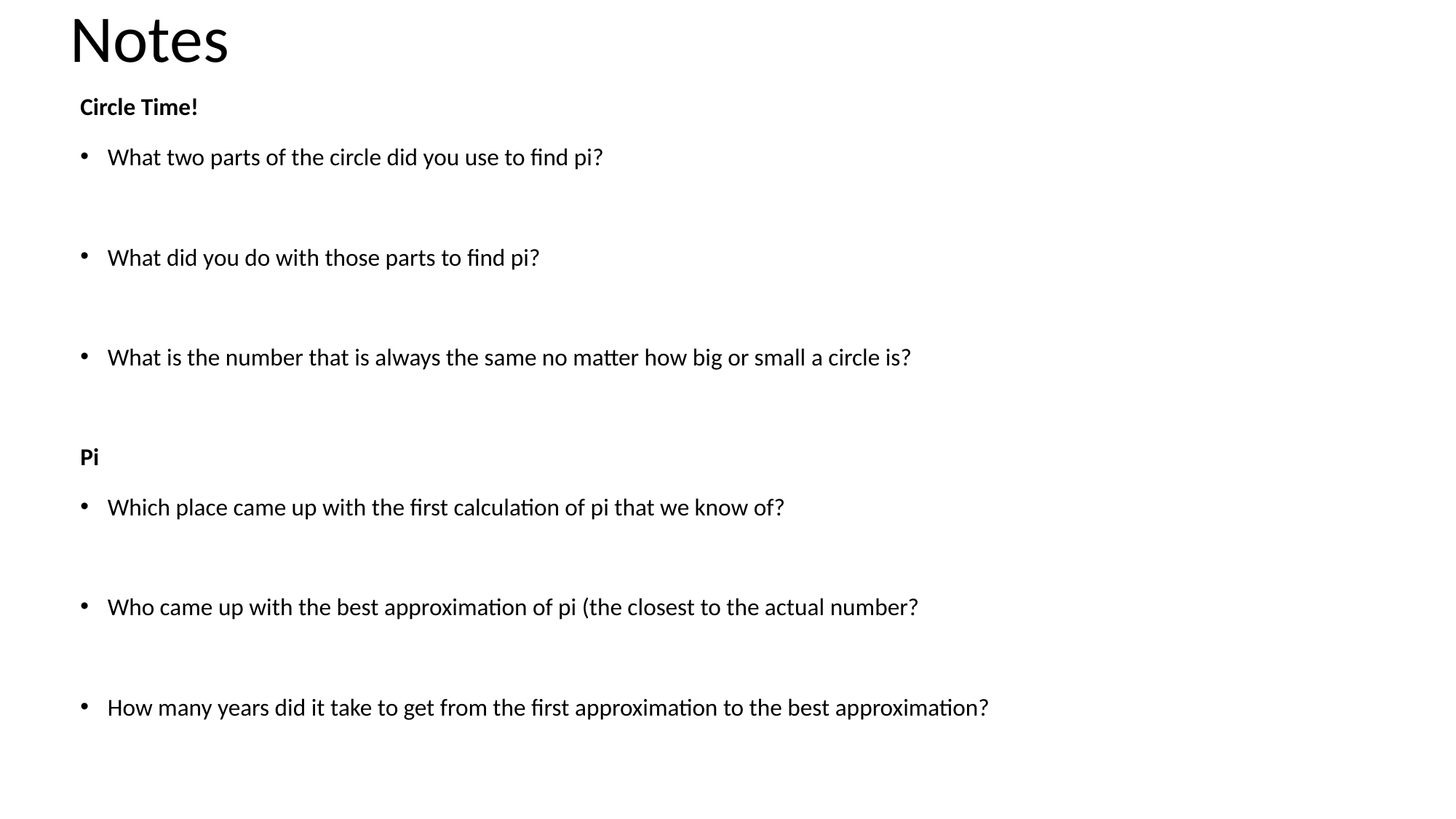

# Notes
Circle Time!
What two parts of the circle did you use to find pi?

What did you do with those parts to find pi?

What is the number that is always the same no matter how big or small a circle is?

Pi
Which place came up with the first calculation of pi that we know of?

Who came up with the best approximation of pi (the closest to the actual number?

How many years did it take to get from the first approximation to the best approximation?